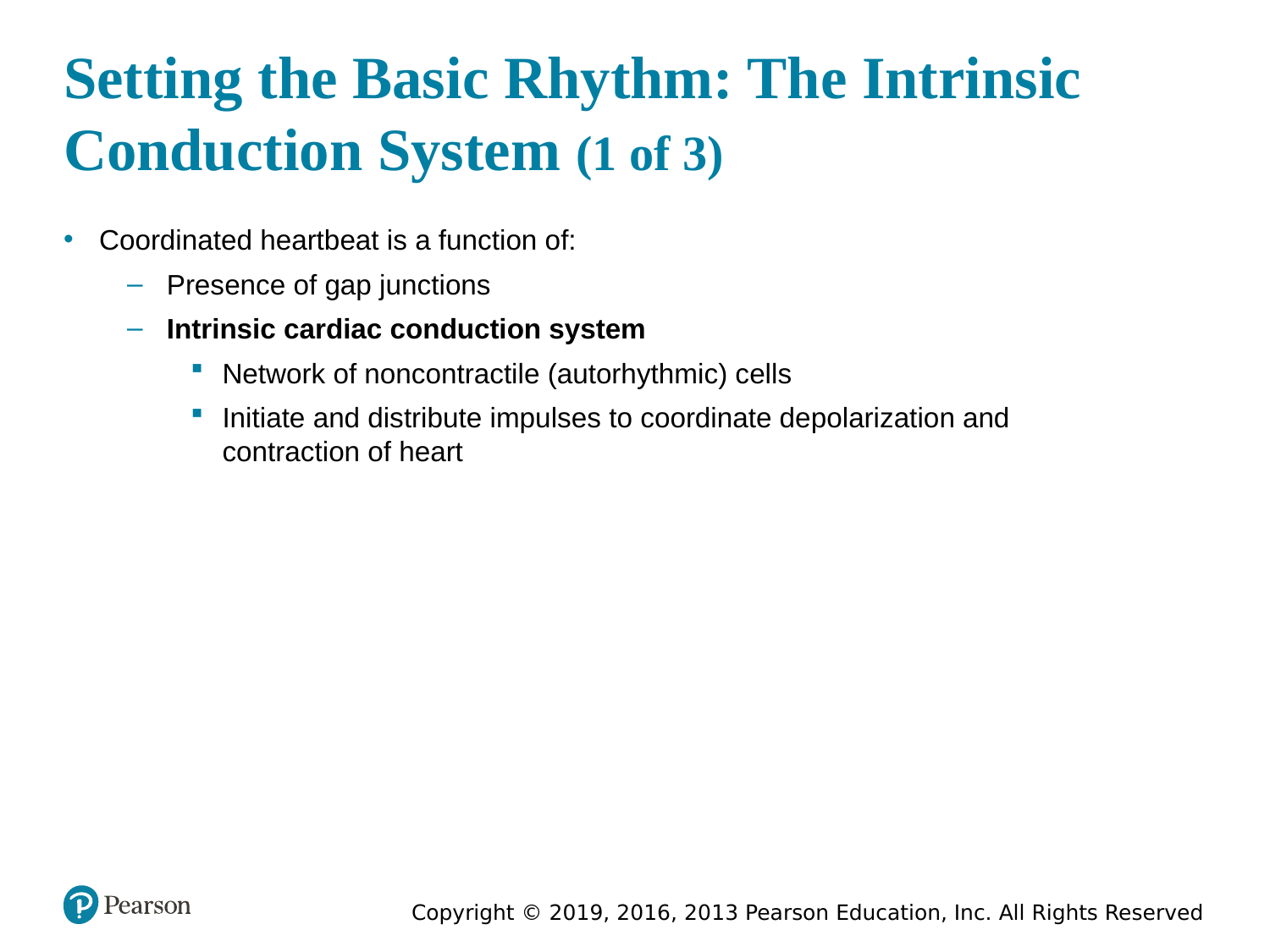

# Setting the Basic Rhythm: The Intrinsic Conduction System (1 of 3)
Coordinated heartbeat is a function of:
Presence of gap junctions
Intrinsic cardiac conduction system
Network of noncontractile (autorhythmic) cells
Initiate and distribute impulses to coordinate depolarization and contraction of heart